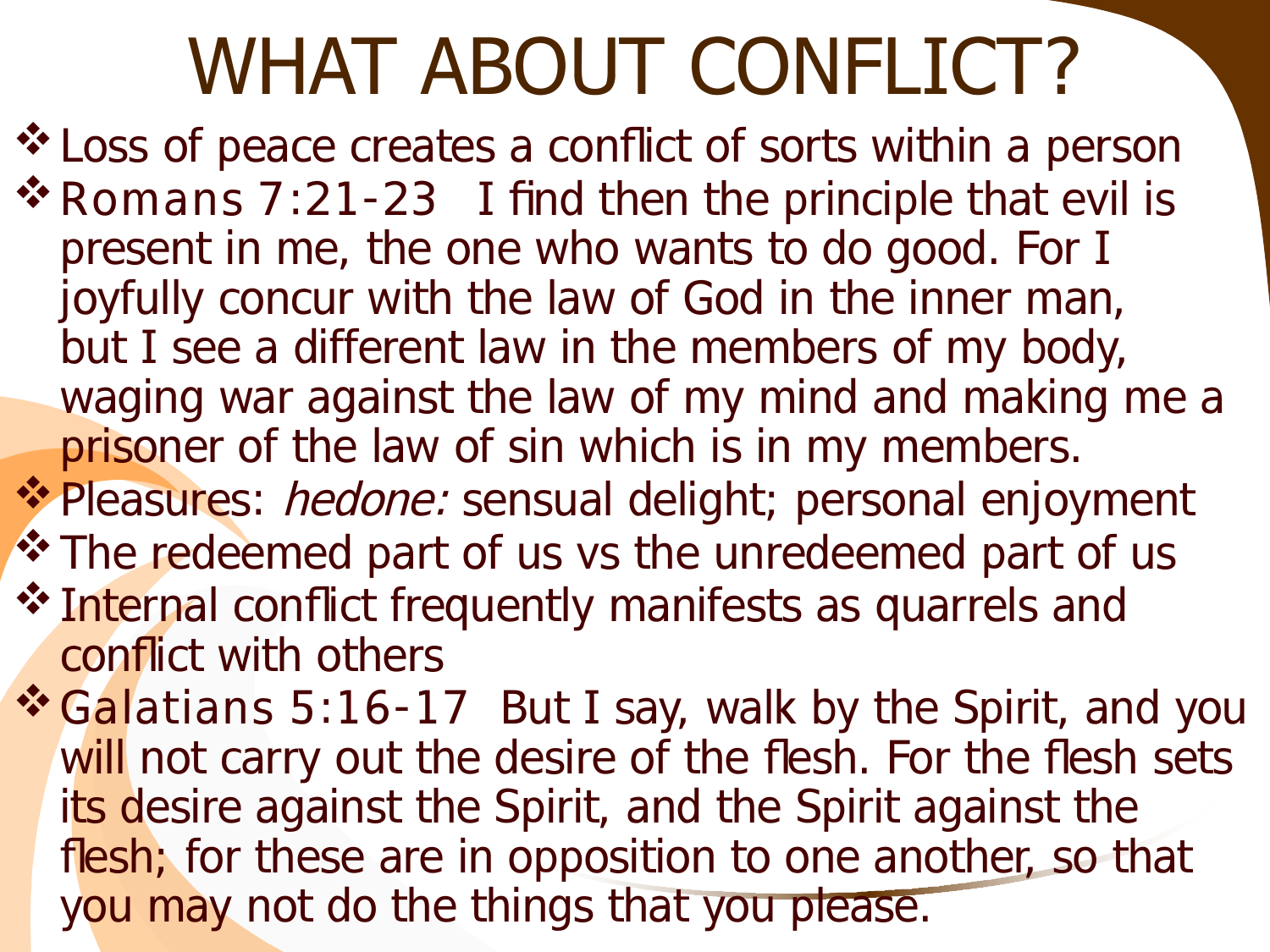

# WHAT ABOUT CONFLICT?
Loss of peace creates a conflict of sorts within a person
Romans 7:21-23   I find then the principle that evil is present in me, the one who wants to do good. For I joyfully concur with the law of God in the inner man,
but I see a different law in the members of my body, waging war against the law of my mind and making me a prisoner of the law of sin which is in my members.
Pleasures: hedone: sensual delight; personal enjoyment
The redeemed part of us vs the unredeemed part of us
Internal conflict frequently manifests as quarrels and conflict with others
Galatians 5:16-17  But I say, walk by the Spirit, and you will not carry out the desire of the flesh. For the flesh sets its desire against the Spirit, and the Spirit against the flesh; for these are in opposition to one another, so that you may not do the things that you please.